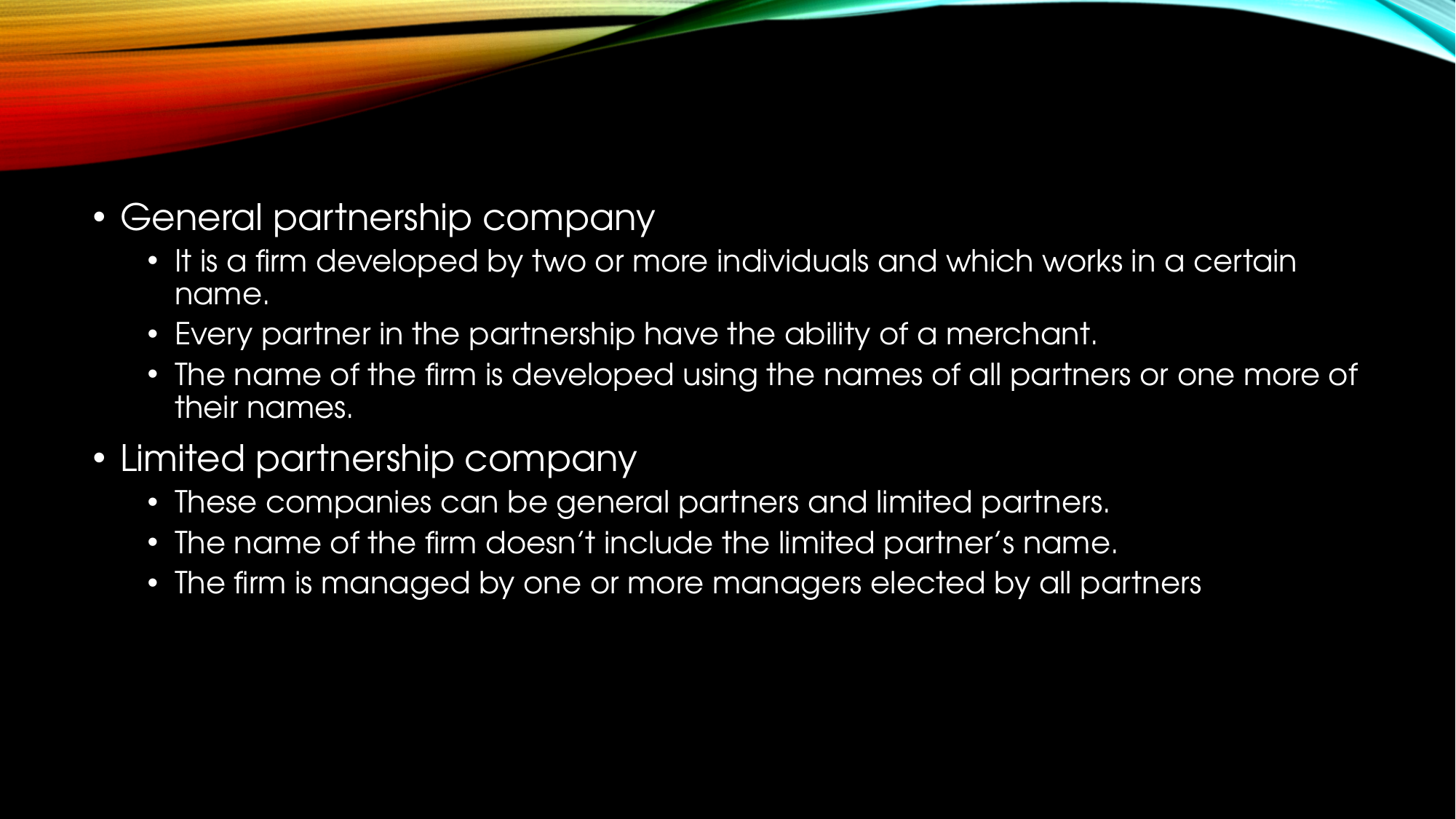

General partnership company
It is a firm developed by two or more individuals and which works in a certain name.
Every partner in the partnership have the ability of a merchant.
The name of the firm is developed using the names of all partners or one more of their names.
Limited partnership company
These companies can be general partners and limited partners.
The name of the firm doesn’t include the limited partner’s name.
The firm is managed by one or more managers elected by all partners